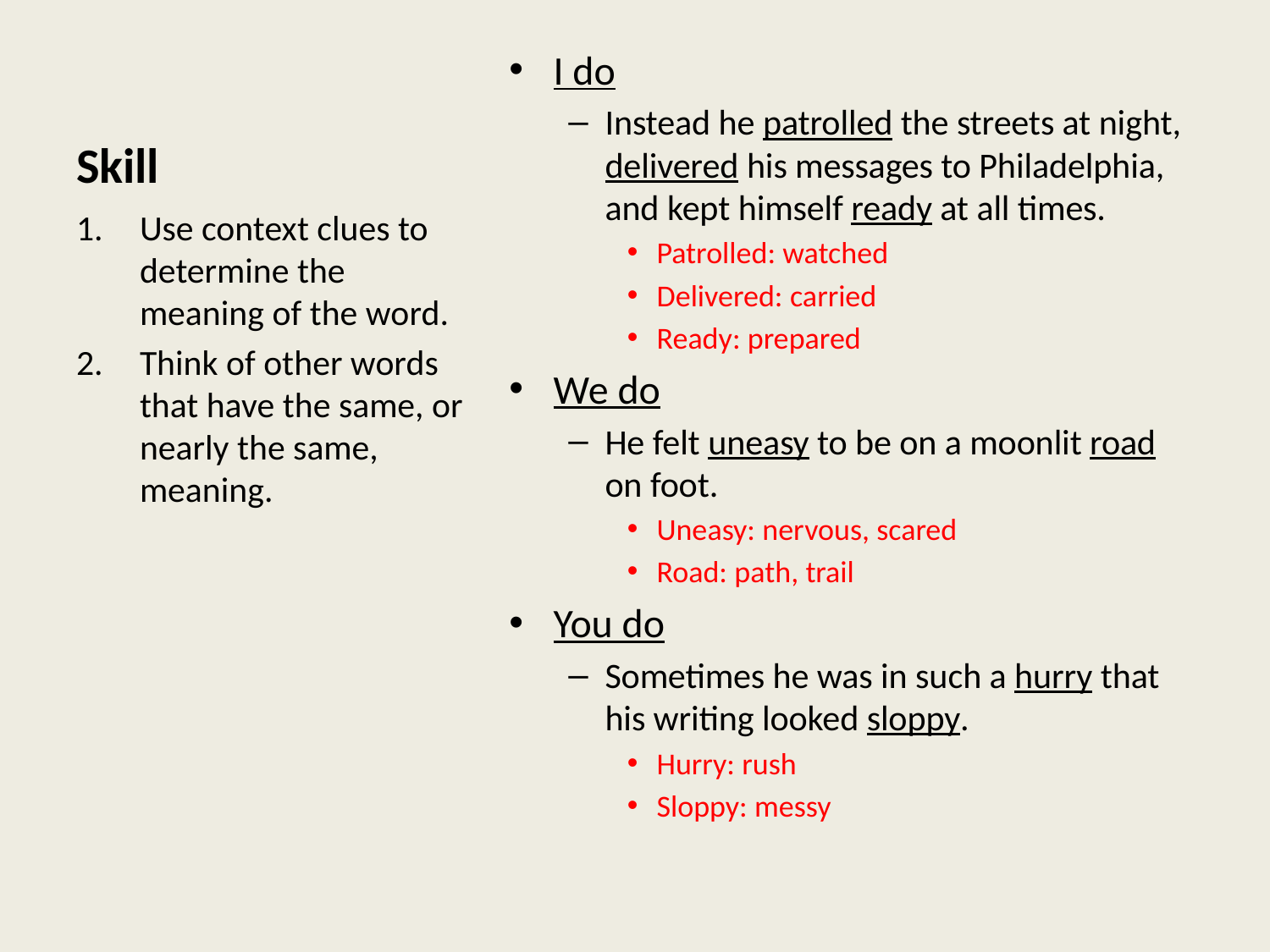

# Skill
I do
Instead he patrolled the streets at night, delivered his messages to Philadelphia, and kept himself ready at all times.
Patrolled: watched
Delivered: carried
Ready: prepared
We do
He felt uneasy to be on a moonlit road on foot.
Uneasy: nervous, scared
Road: path, trail
You do
Sometimes he was in such a hurry that his writing looked sloppy.
Hurry: rush
Sloppy: messy
Use context clues to determine the meaning of the word.
Think of other words that have the same, or nearly the same, meaning.